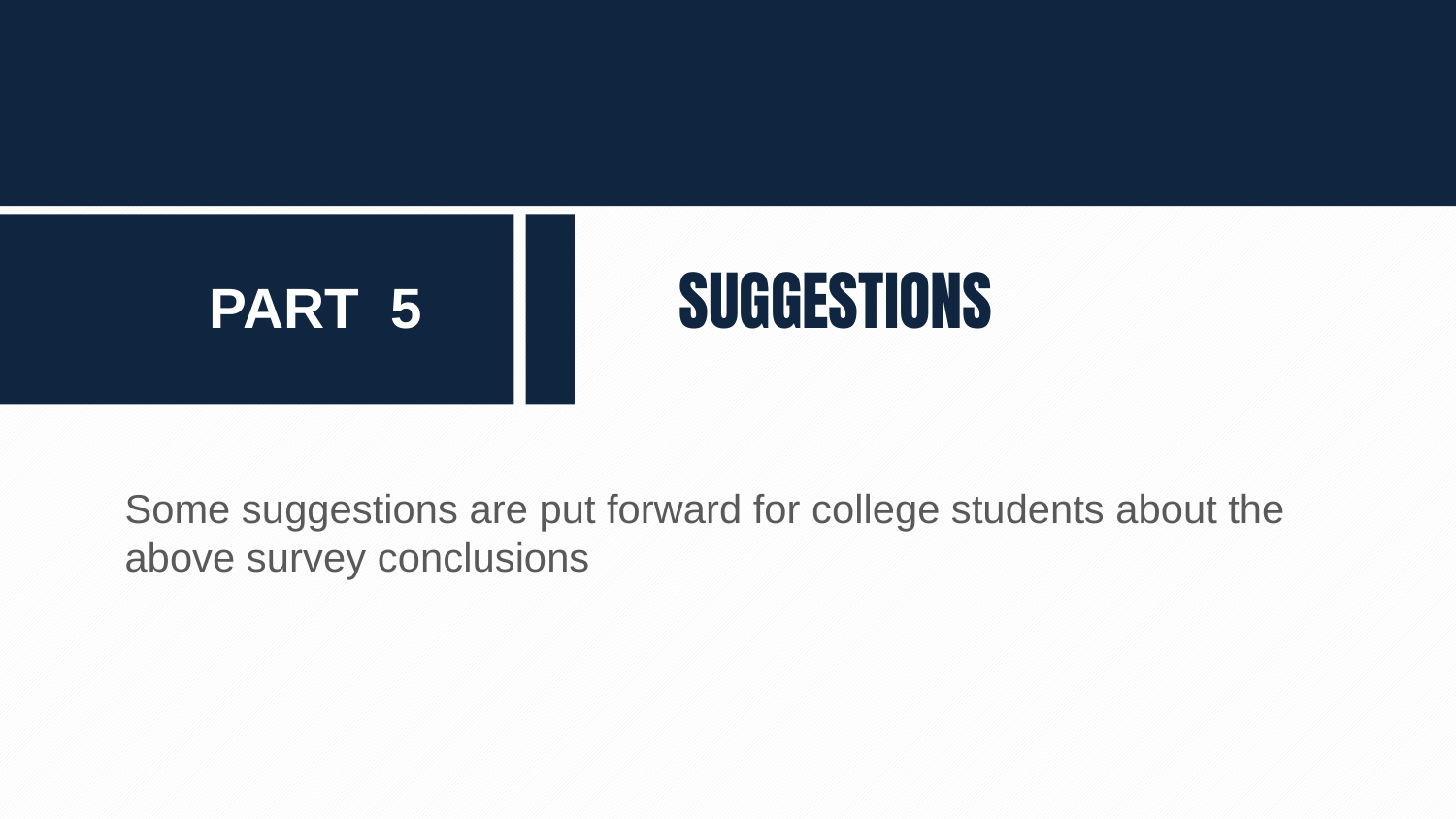

PART  5
SUGGESTIONS
Some suggestions are put forward for college students about the above survey conclusions